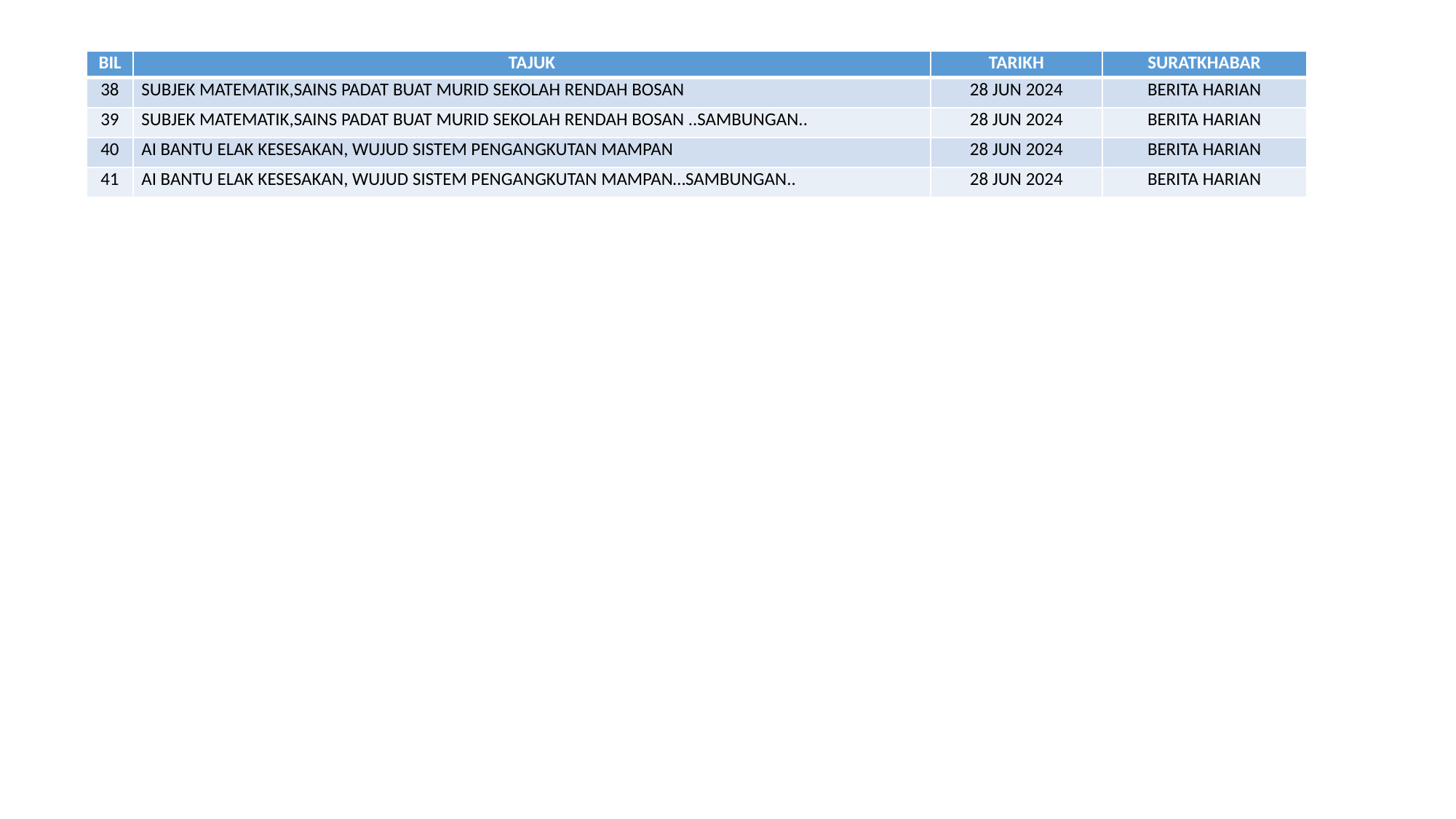

| BIL | TAJUK | TARIKH | SURATKHABAR |
| --- | --- | --- | --- |
| 38 | SUBJEK MATEMATIK,SAINS PADAT BUAT MURID SEKOLAH RENDAH BOSAN | 28 JUN 2024 | BERITA HARIAN |
| 39 | SUBJEK MATEMATIK,SAINS PADAT BUAT MURID SEKOLAH RENDAH BOSAN ..SAMBUNGAN.. | 28 JUN 2024 | BERITA HARIAN |
| 40 | AI BANTU ELAK KESESAKAN, WUJUD SISTEM PENGANGKUTAN MAMPAN | 28 JUN 2024 | BERITA HARIAN |
| 41 | AI BANTU ELAK KESESAKAN, WUJUD SISTEM PENGANGKUTAN MAMPAN…SAMBUNGAN.. | 28 JUN 2024 | BERITA HARIAN |